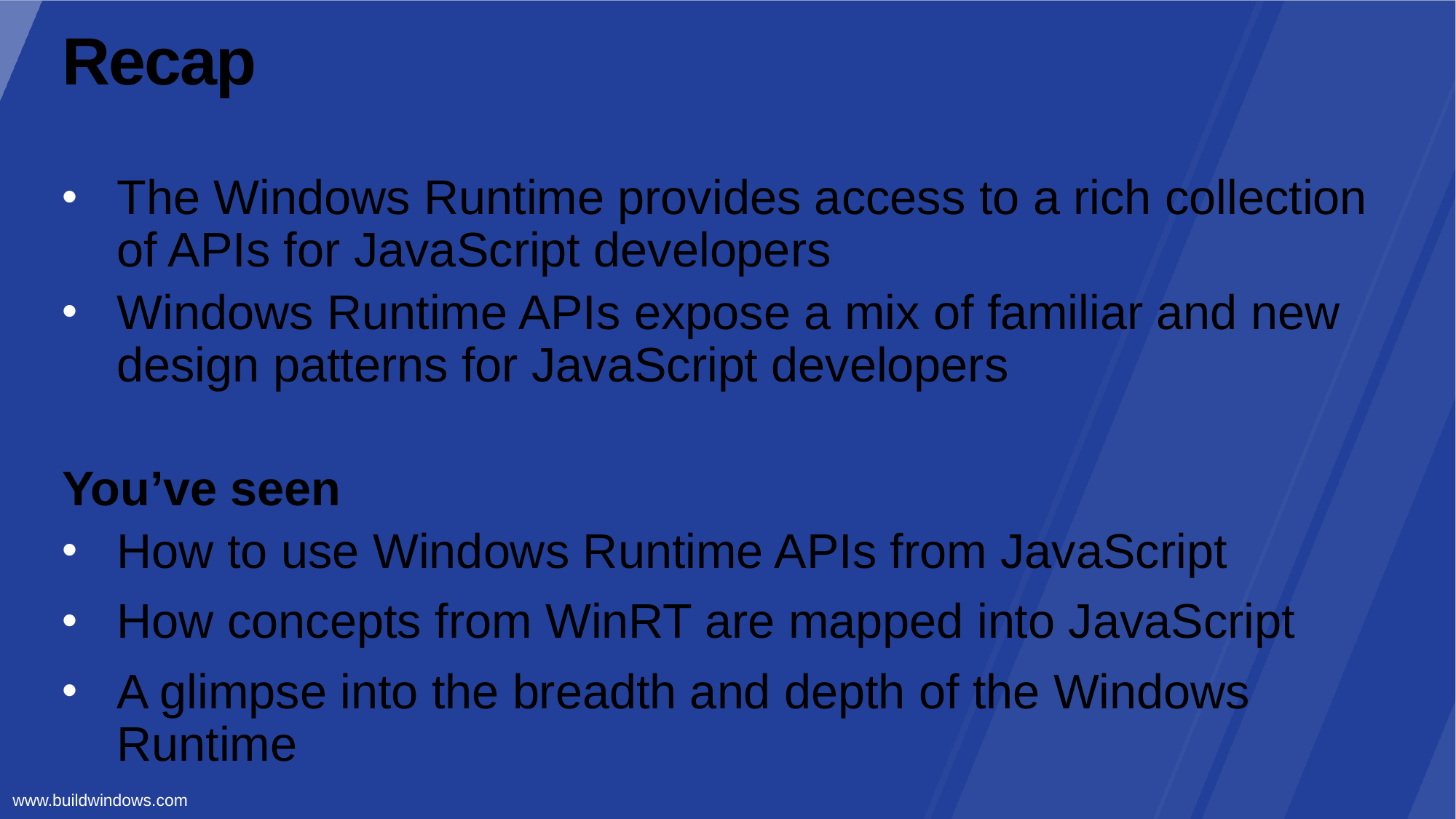

# Recap
The Windows Runtime provides access to a rich collection of APIs for JavaScript developers
Windows Runtime APIs expose a mix of familiar and new design patterns for JavaScript developers

You’ve seen
How to use Windows Runtime APIs from JavaScript
How concepts from WinRT are mapped into JavaScript
A glimpse into the breadth and depth of the Windows Runtime